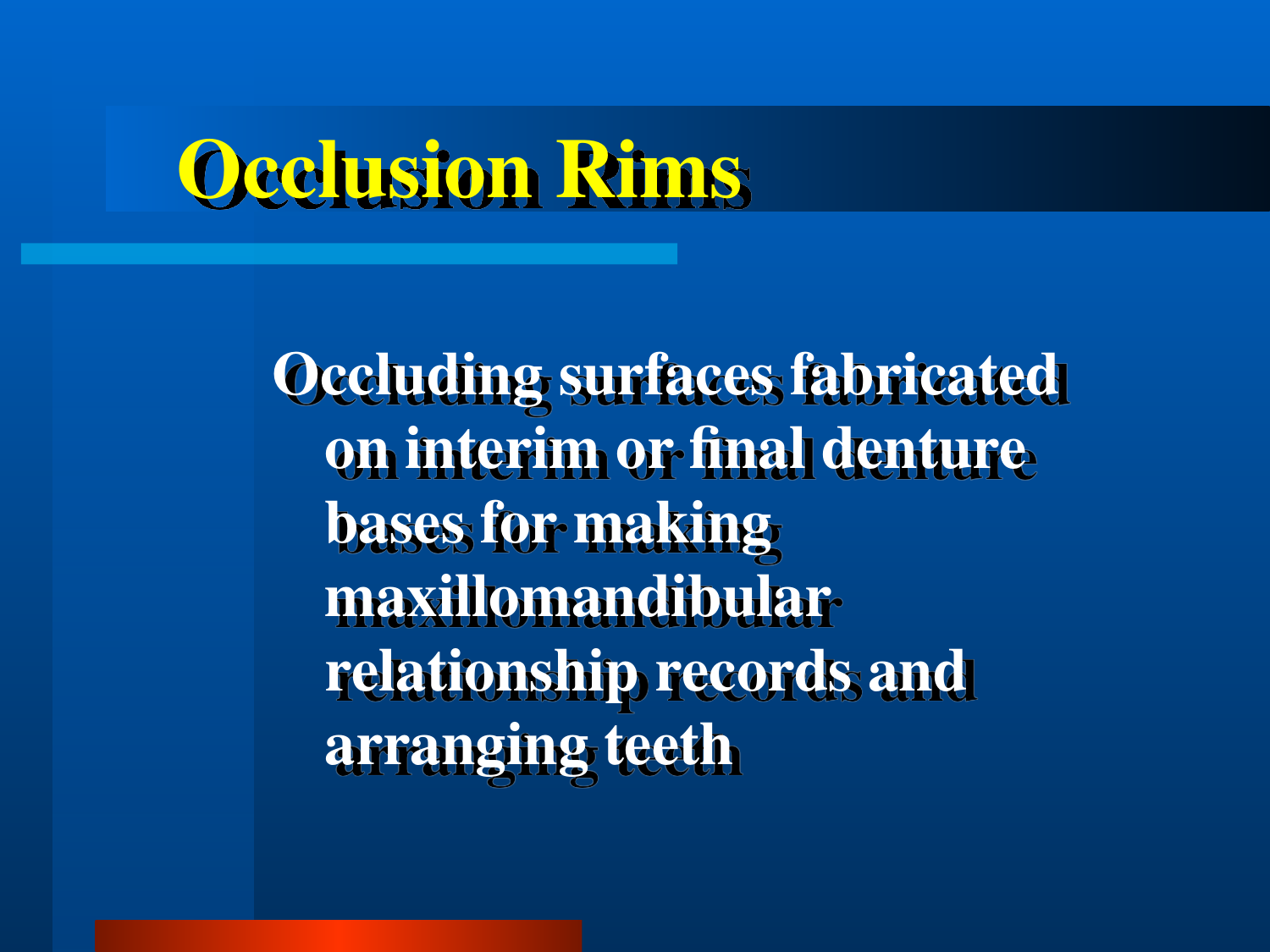

# Occlusion Rims
Occluding surfaces fabricated on interim or final denture bases for making maxillomandibular relationship records and arranging teeth